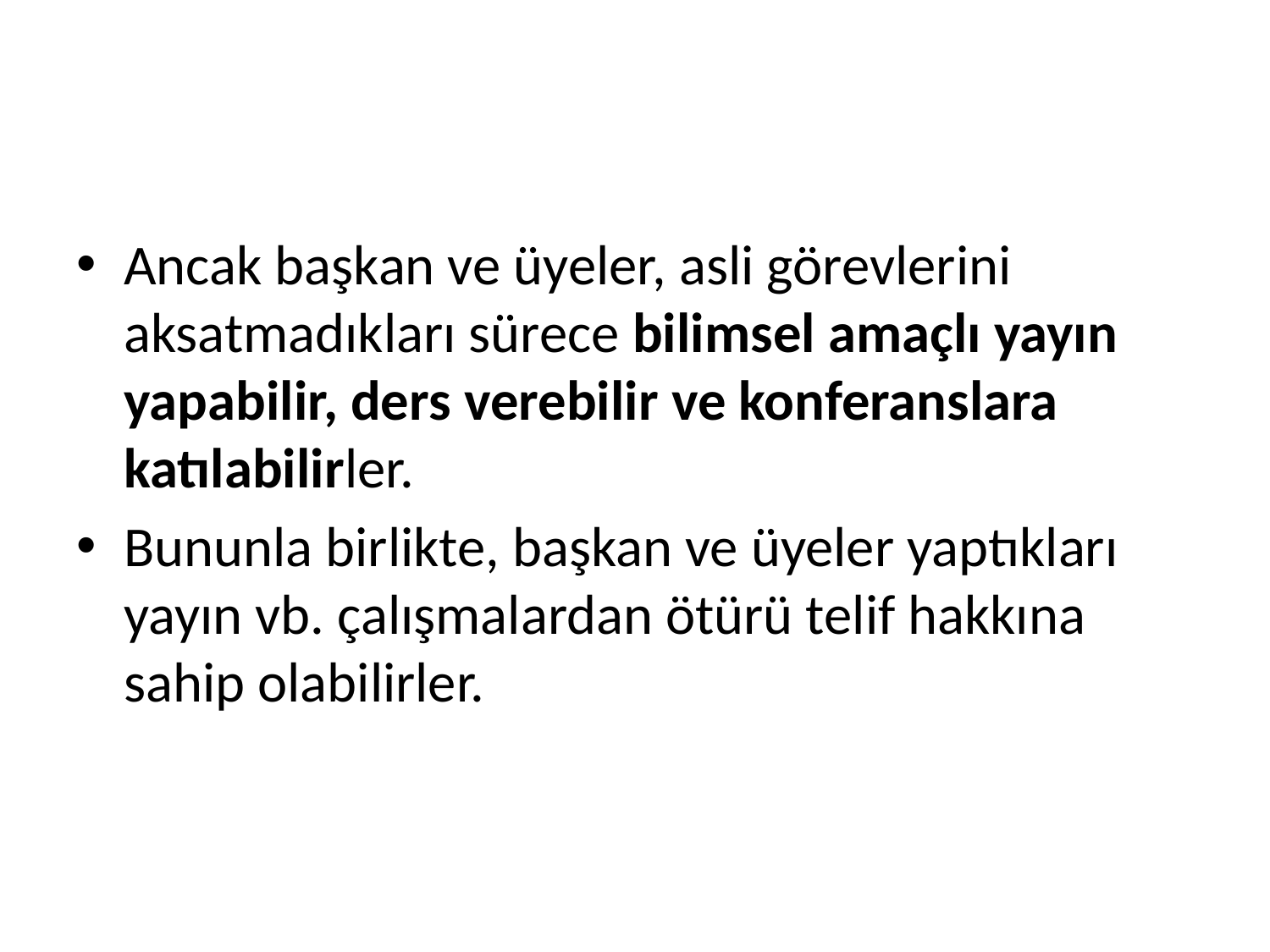

#
Ancak başkan ve üyeler, asli görevlerini aksatmadıkları sürece bilimsel amaçlı yayın yapabilir, ders verebilir ve konferanslara katılabilirler.
Bununla birlikte, başkan ve üyeler yaptıkları yayın vb. çalışmalardan ötürü telif hakkına sahip olabilirler.